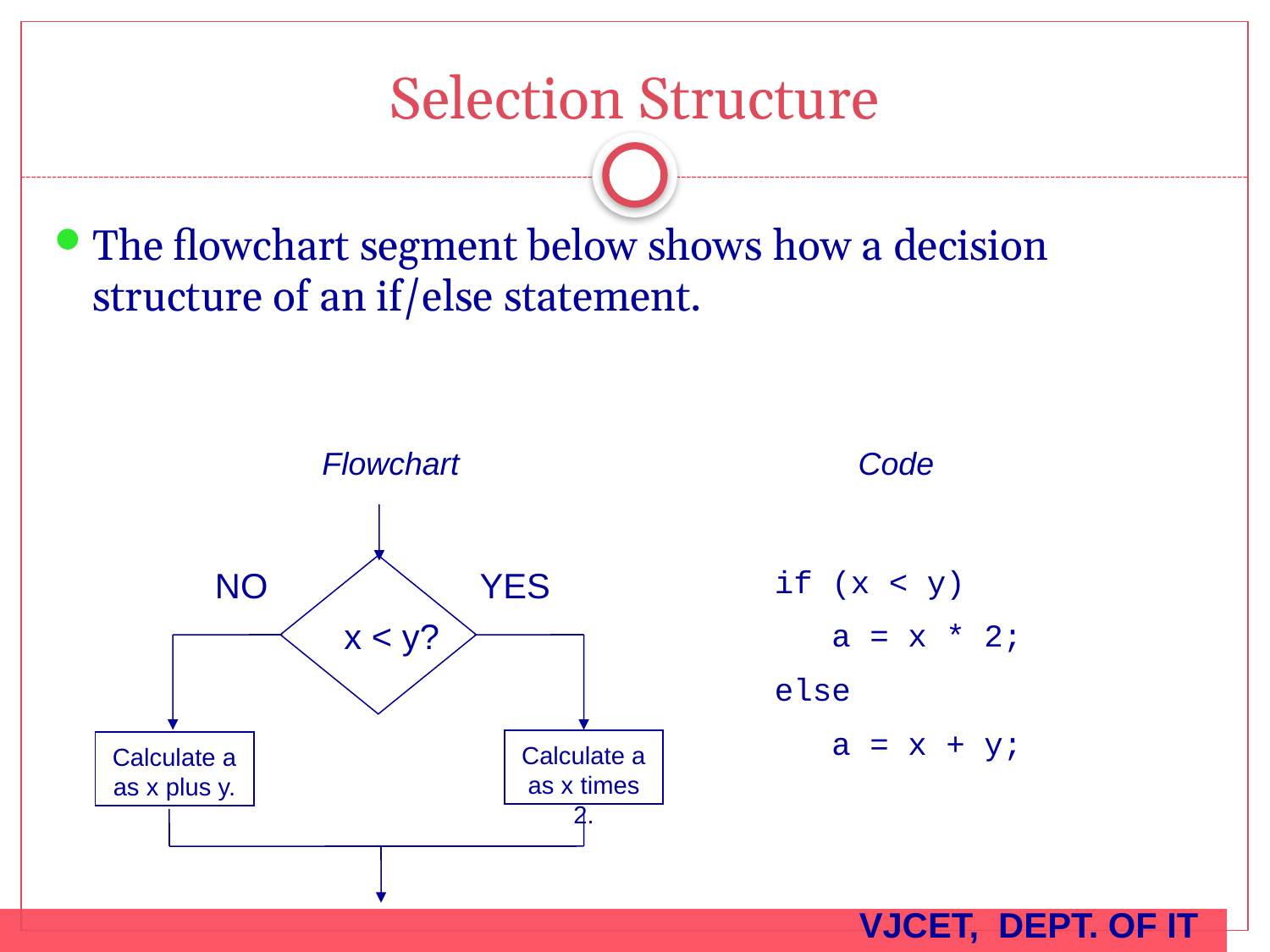

# Selection Structure
The flowchart segment below shows how a decision structure of an if/else statement.
Flowchart
 Code

NO
YES
x < y?
Calculate a as x times 2.
Calculate a as x plus y.

if (x < y)
   a = x * 2;
else
   a = x + y;